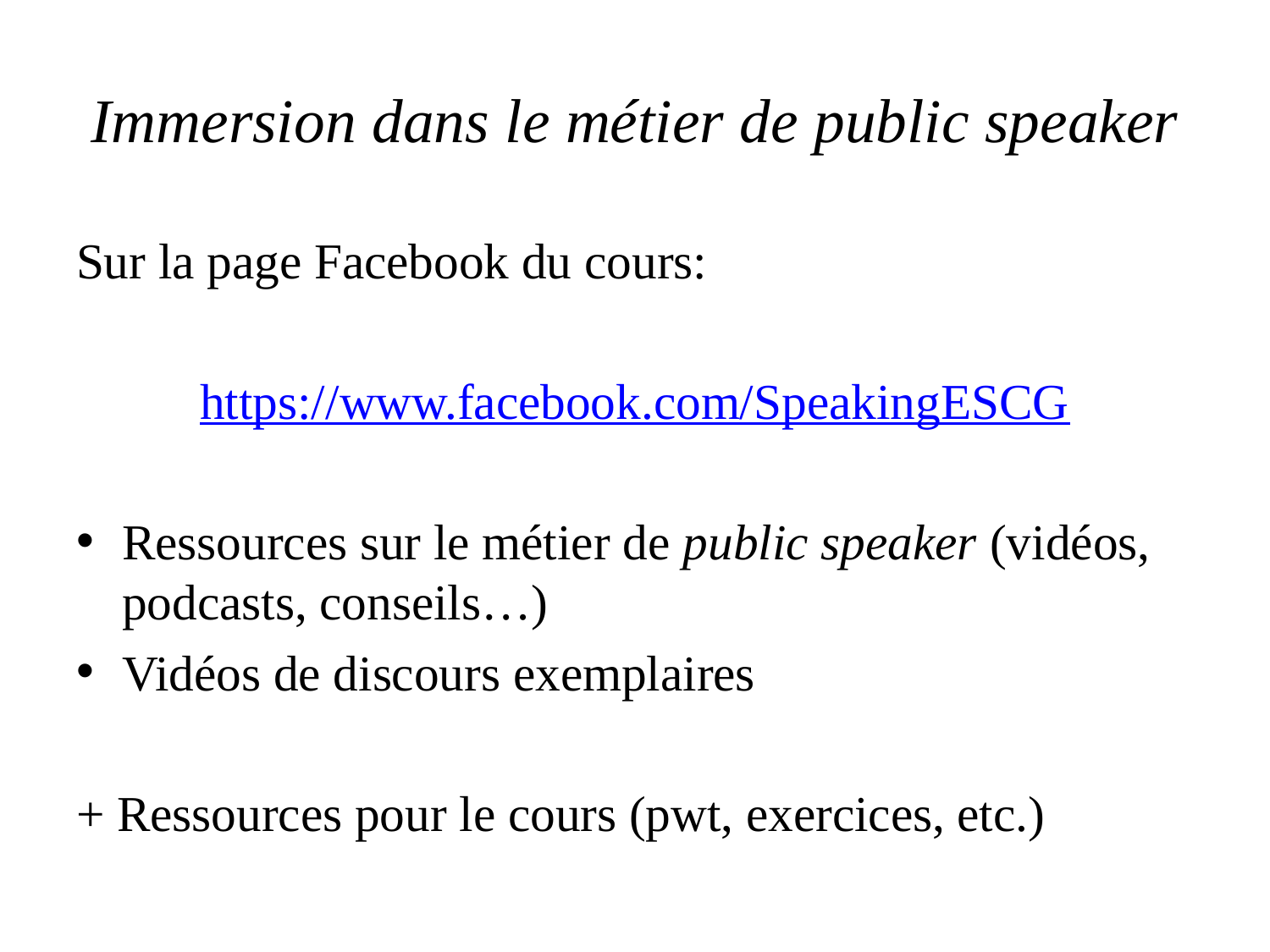

# Immersion dans le métier de public speaker
Sur la page Facebook du cours:

https://www.facebook.com/SpeakingESCG

Ressources sur le métier de public speaker (vidéos, podcasts, conseils…)
Vidéos de discours exemplaires

+ Ressources pour le cours (pwt, exercices, etc.)